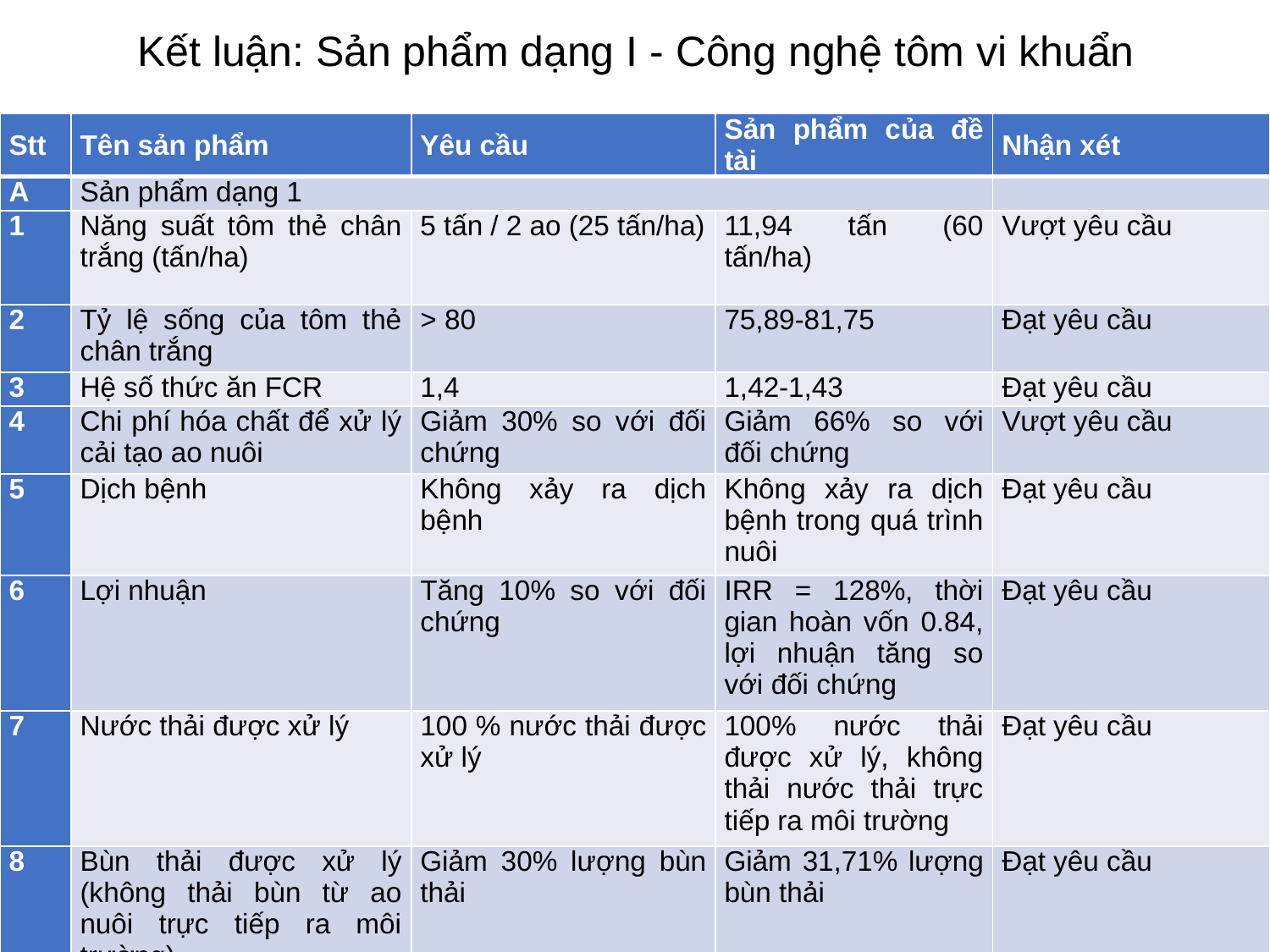

# Kết luận: Sản phẩm dạng I - Công nghệ tôm vi khuẩn
| Stt | Tên sản phẩm | Yêu cầu | Sản phẩm của đề tài | Nhận xét |
| --- | --- | --- | --- | --- |
| A | Sản phẩm dạng 1 |  |  |  |
| 1 | Năng suất tôm thẻ chân trắng (tấn/ha) | 5 tấn / 2 ao (25 tấn/ha) | 11,94 tấn (60 tấn/ha) | Vượt yêu cầu |
| 2 | Tỷ lệ sống của tôm thẻ chân trắng | > 80 | 75,89-81,75 | Đạt yêu cầu |
| 3 | Hệ số thức ăn FCR | 1,4 | 1,42-1,43 | Đạt yêu cầu |
| 4 | Chi phí hóa chất để xử lý cải tạo ao nuôi | Giảm 30% so với đối chứng | Giảm 66% so với đối chứng | Vượt yêu cầu |
| 5 | Dịch bệnh | Không xảy ra dịch bệnh | Không xảy ra dịch bệnh trong quá trình nuôi | Đạt yêu cầu |
| 6 | Lợi nhuận | Tăng 10% so với đối chứng | IRR = 128%, thời gian hoàn vốn 0.84, lợi nhuận tăng so với đối chứng | Đạt yêu cầu |
| 7 | Nước thải được xử lý | 100 % nước thải được xử lý | 100% nước thải được xử lý, không thải nước thải trực tiếp ra môi trường | Đạt yêu cầu |
| 8 | Bùn thải được xử lý (không thải bùn từ ao nuôi trực tiếp ra môi trường) | Giảm 30% lượng bùn thải | Giảm 31,71% lượng bùn thải | Đạt yêu cầu |
68